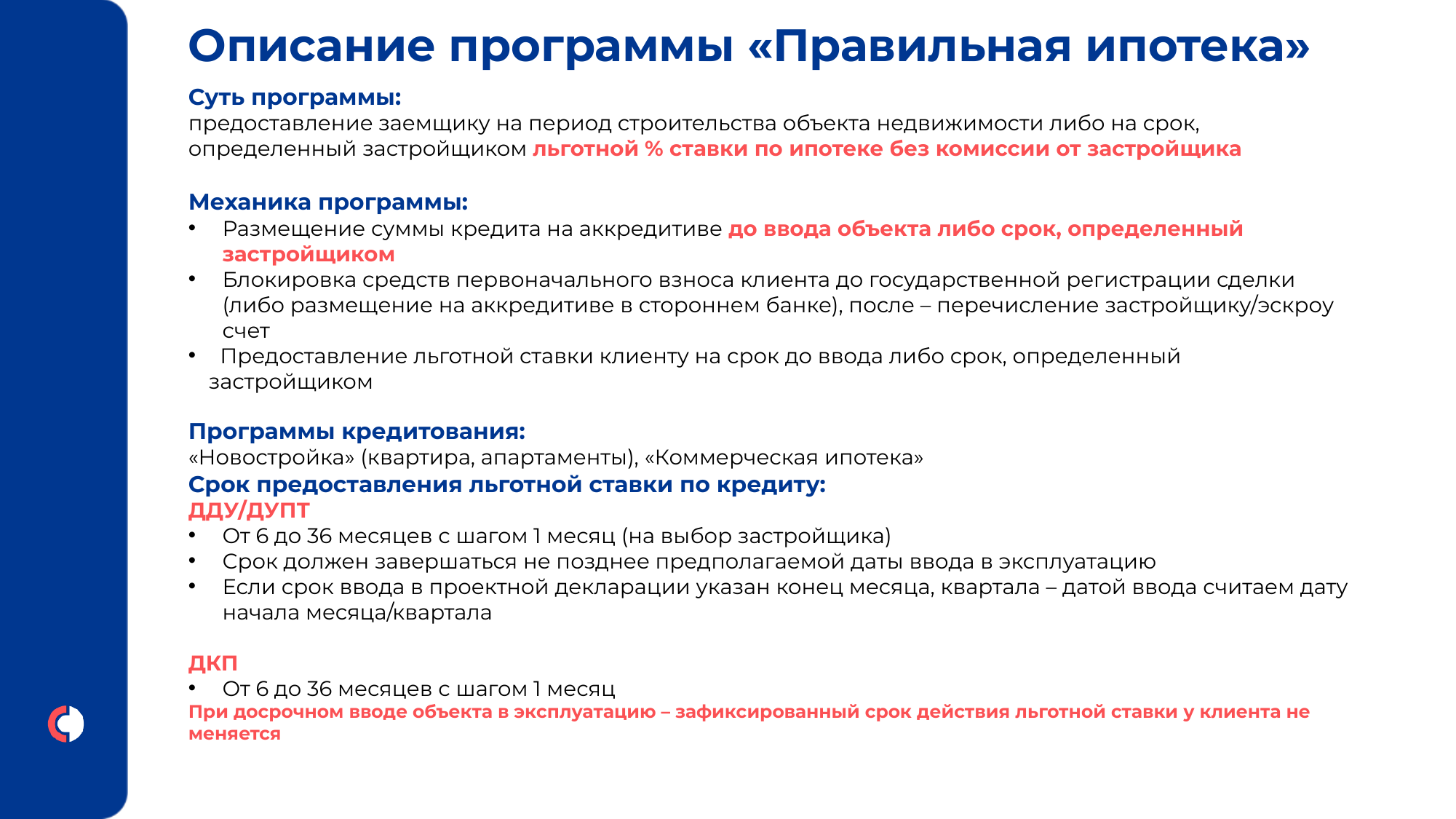

Описание программы «Правильная ипотека»
Суть программы:
предоставление заемщику на период строительства объекта недвижимости либо на срок, определенный застройщиком льготной % ставки по ипотеке без комиссии от застройщика

Механика программы:
Размещение суммы кредита на аккредитиве до ввода объекта либо срок, определенный застройщиком
Блокировка средств первоначального взноса клиента до государственной регистрации сделки (либо размещение на аккредитиве в стороннем банке), после – перечисление застройщику/эскроу счет
  Предоставление льготной ставки клиенту на срок до ввода либо срок, определенный застройщиком

Программы кредитования:
«Новостройка» (квартира, апартаменты), «Коммерческая ипотека»
Срок предоставления льготной ставки по кредиту:
ДДУ/ДУПТ
От 6 до 36 месяцев с шагом 1 месяц (на выбор застройщика)
Срок должен завершаться не позднее предполагаемой даты ввода в эксплуатацию
Если срок ввода в проектной декларации указан конец месяца, квартала – датой ввода считаем дату начала месяца/квартала

ДКП
От 6 до 36 месяцев с шагом 1 месяц
При досрочном вводе объекта в эксплуатацию – зафиксированный срок действия льготной ставки у клиента не меняется